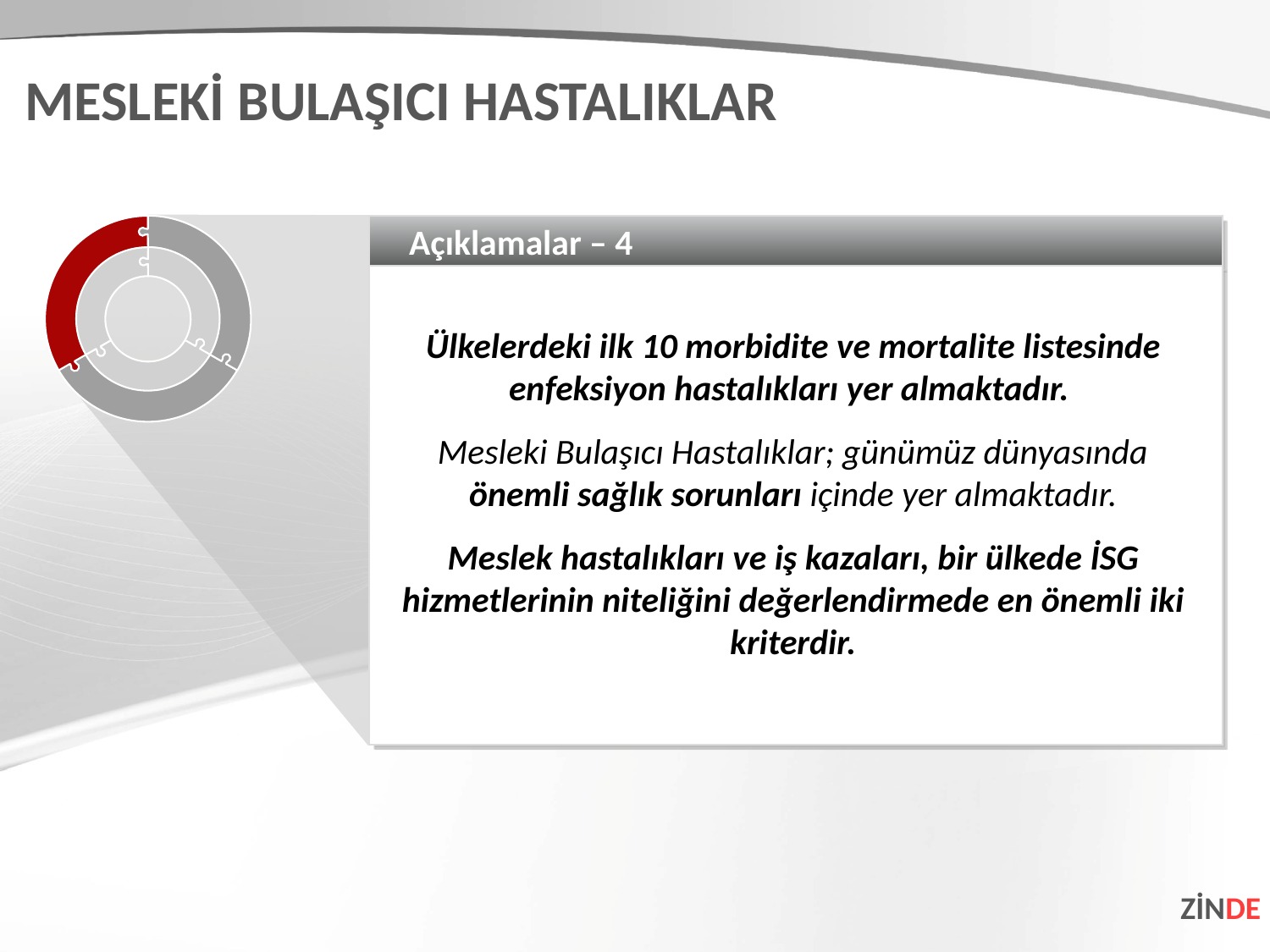

MESLEKİ BULAŞICI HASTALIKLAR

Açıklamalar – 4

Ülkelerdeki ilk 10 morbidite ve mortalite listesinde enfeksiyon hastalıkları yer almaktadır.
Mesleki Bulaşıcı Hastalıklar; günümüz dünyasında önemli sağlık sorunları içinde yer almaktadır.
Meslek hastalıkları ve iş kazaları, bir ülkede İSG hizmetlerinin niteliğini değerlendirmede en önemli iki kriterdir.

ZİNDE